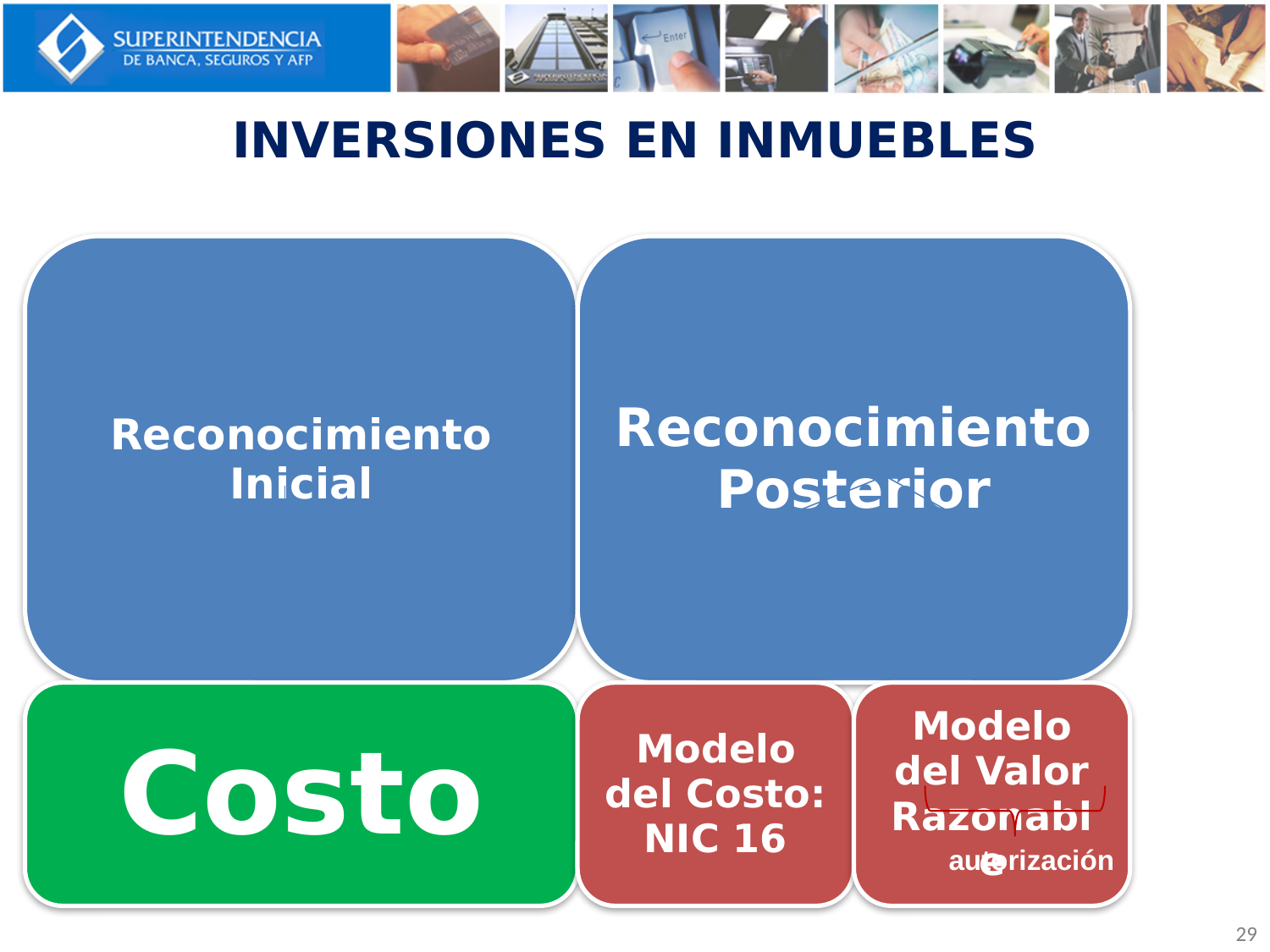

# INVERSIONES EN INMUEBLES
Costo
Reconocimiento Posterior
Modelo del Costo:
NIC 16
Reconocimiento Inicial

autorización
29